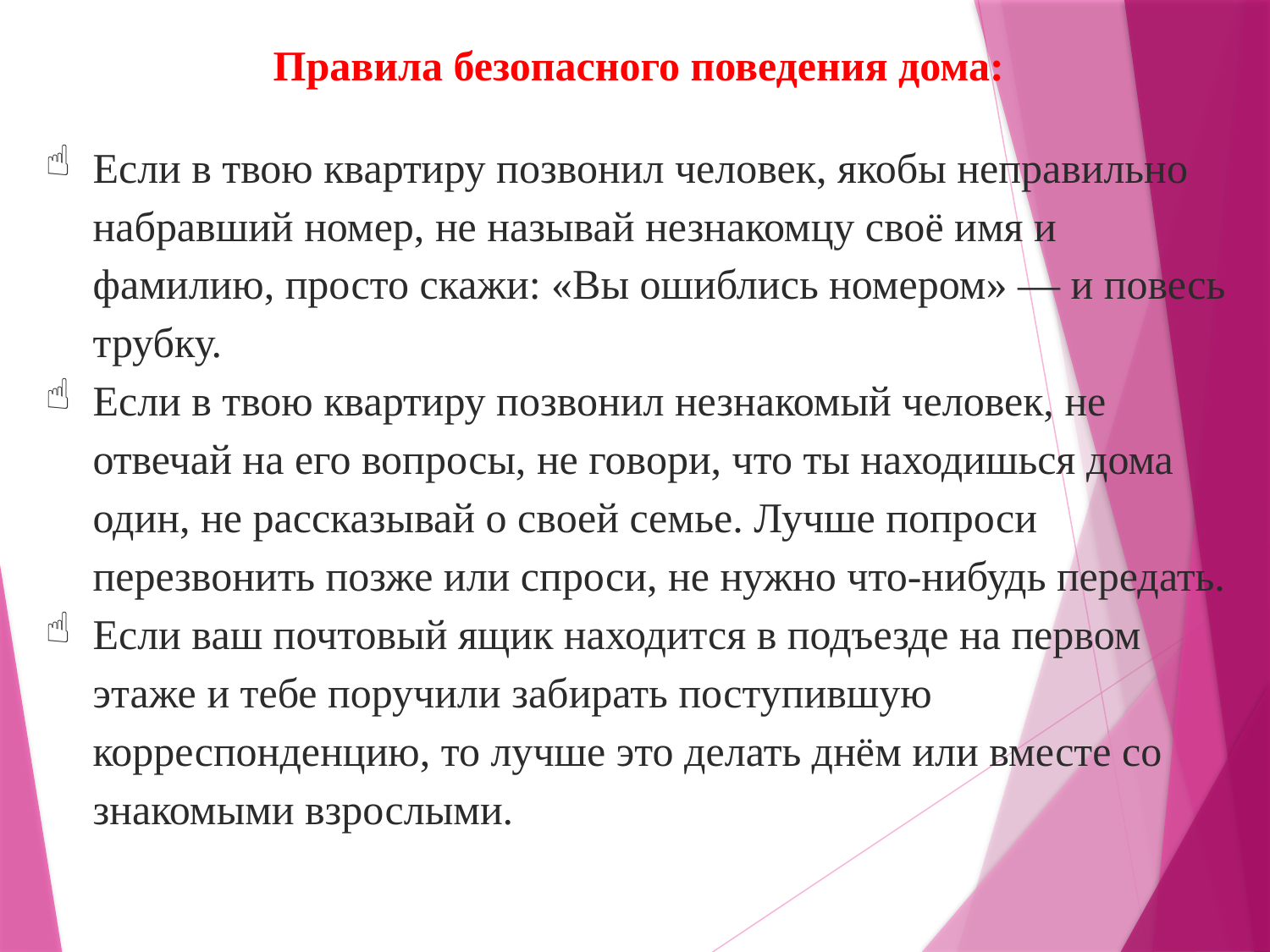

Правила безопасного поведения дома:

Если в твою квартиру позвонил человек, якобы неправильно набравший номер, не называй незнакомцу своё имя и фамилию, просто скажи: «Вы ошиблись номером» — и повесь трубку.
Если в твою квартиру позвонил незнакомый человек, не отвечай на его вопросы, не говори, что ты находишься дома один, не рассказывай о своей семье. Лучше попроси перезвонить позже или спроси, не нужно что-нибудь передать.
Если ваш почтовый ящик находится в подъезде на первом этаже и тебе поручили забирать поступившую корреспонденцию, то лучше это делать днём или вместе со знакомыми взрослыми.